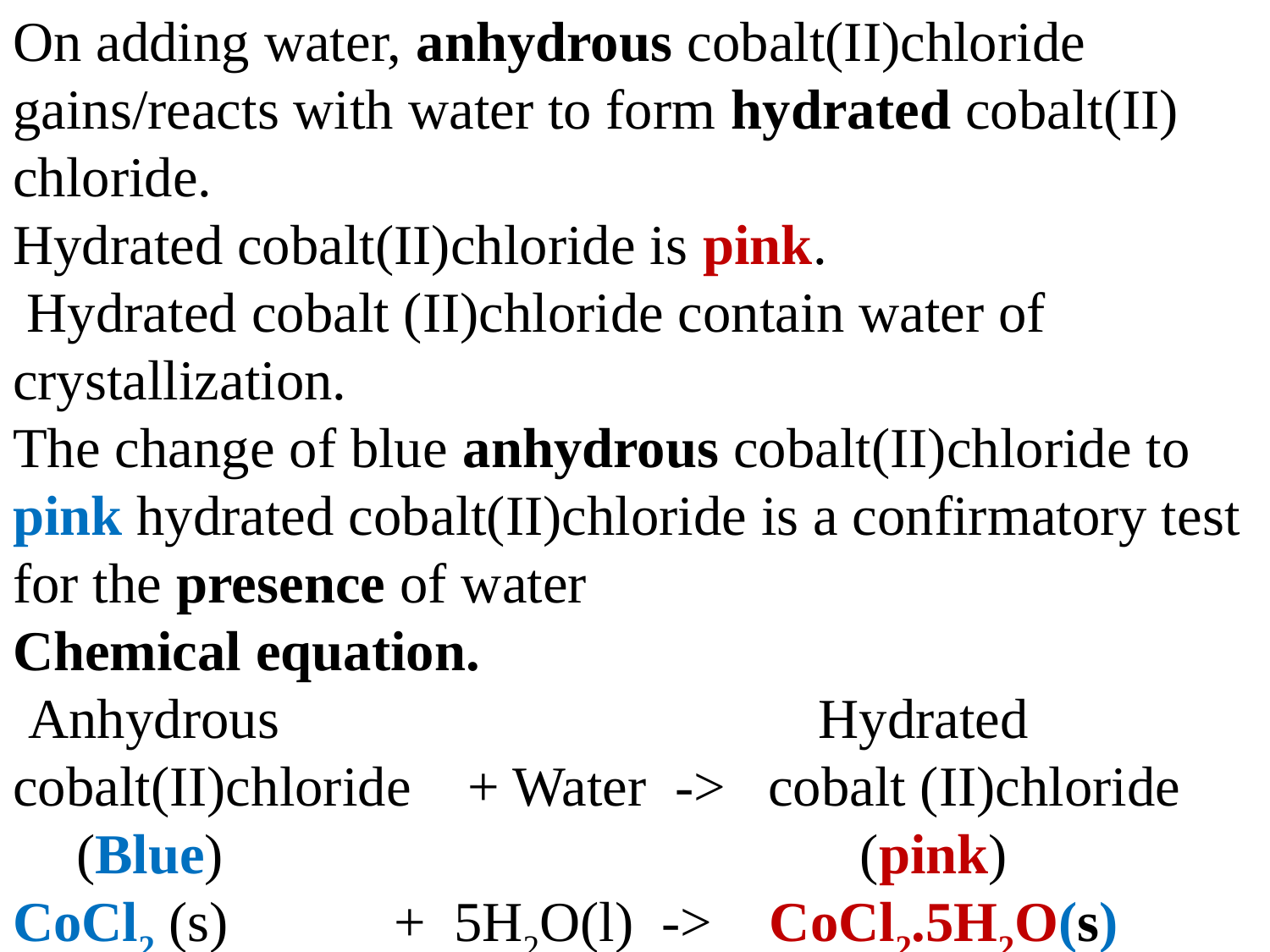

On adding water, anhydrous cobalt(II)chloride gains/reacts with water to form hydrated cobalt(II) chloride.
Hydrated cobalt(II)chloride is pink.
 Hydrated cobalt (II)chloride contain water of crystallization.
The change of blue anhydrous cobalt(II)chloride to  pink hydrated cobalt(II)chloride is a confirmatory test for the presence of water                                 Chemical equation.
 Anhydrous	                              Hydrated
cobalt(II)chloride    + Water  ->   cobalt (II)chloride
(Blue)				               (pink)	      CoCl2 (s) 		+  5H2O(l)  ->    CoCl2.5H2O(s)